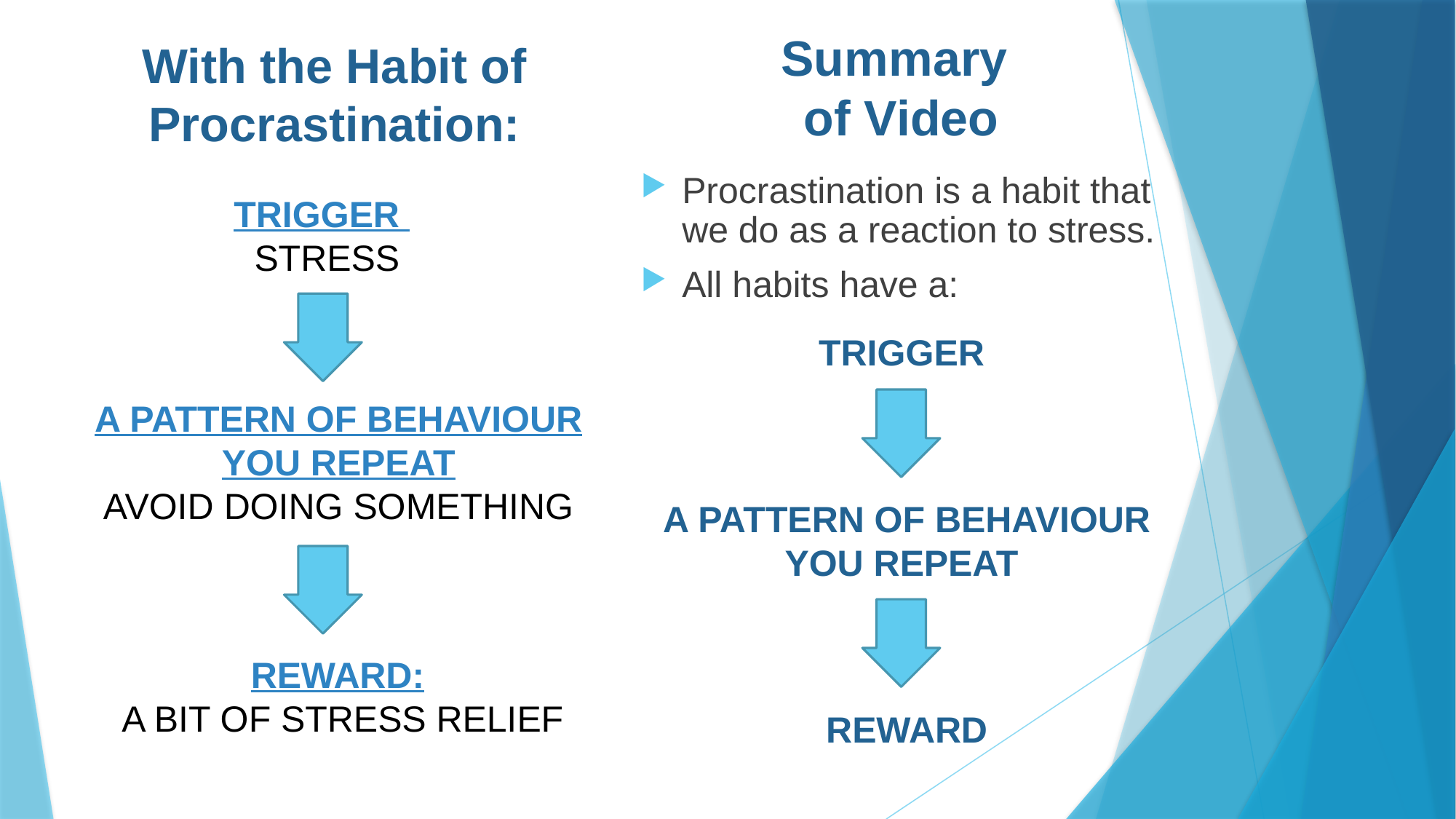

# Summary of Video
With the Habit of Procrastination:
Procrastination is a habit that we do as a reaction to stress.
All habits have a:
TRIGGER
 STRESS
A PATTERN OF BEHAVIOUR YOU REPEAT
AVOID DOING SOMETHING
REWARD:
A BIT OF STRESS RELIEF

TRIGGER
 A PATTERN OF BEHAVIOUR
YOU REPEAT
 REWARD